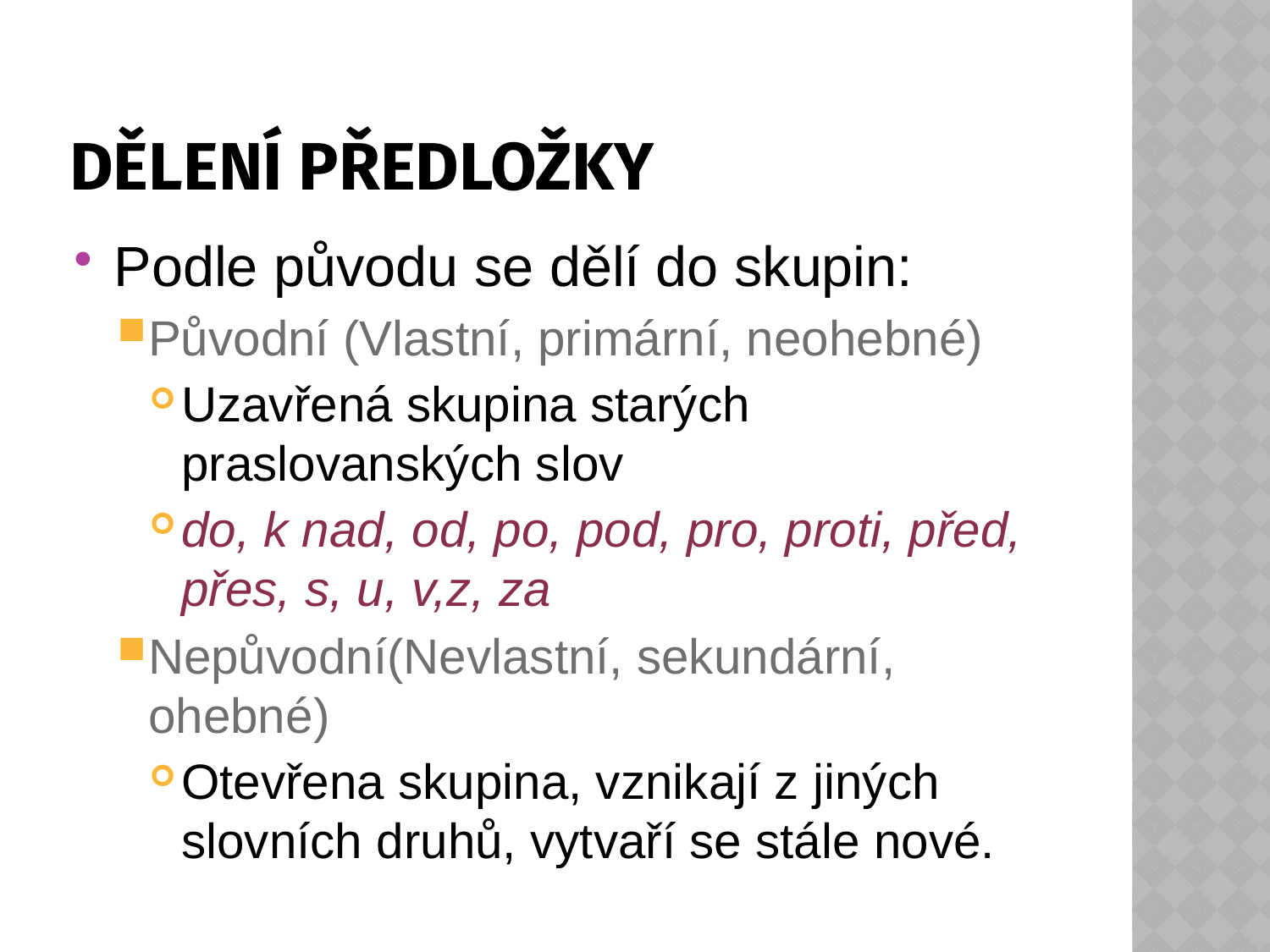

# Dělení předložky
Podle původu se dělí do skupin:
Původní (Vlastní, primární, neohebné)
Uzavřená skupina starých praslovanských slov
do, k nad, od, po, pod, pro, proti, před, přes, s, u, v,z, za
Nepůvodní(Nevlastní, sekundární, ohebné)
Otevřena skupina, vznikají z jiných slovních druhů, vytvaří se stále nové.